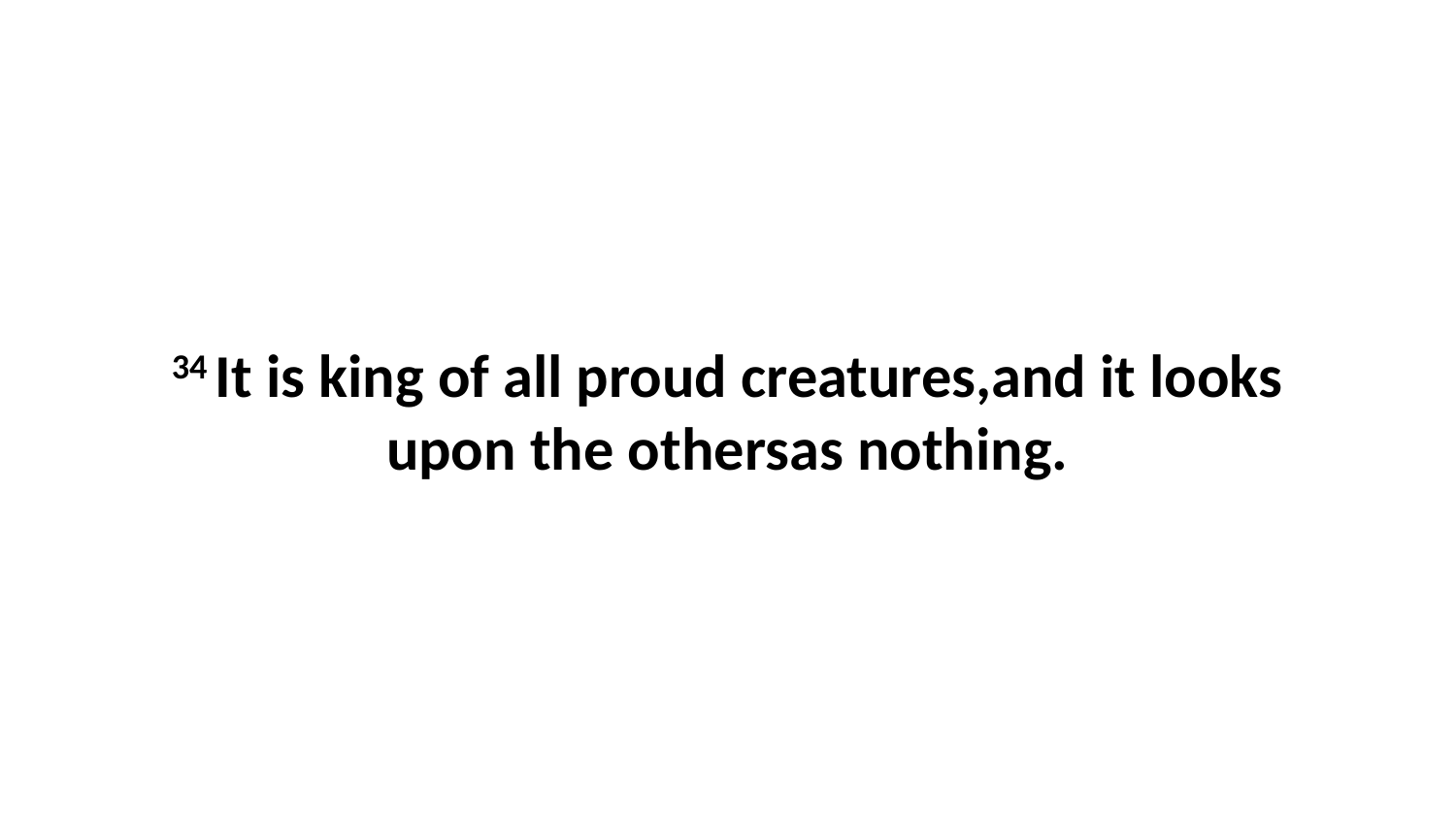

34 It is king of all proud creatures,and it looks upon the othersas nothing.